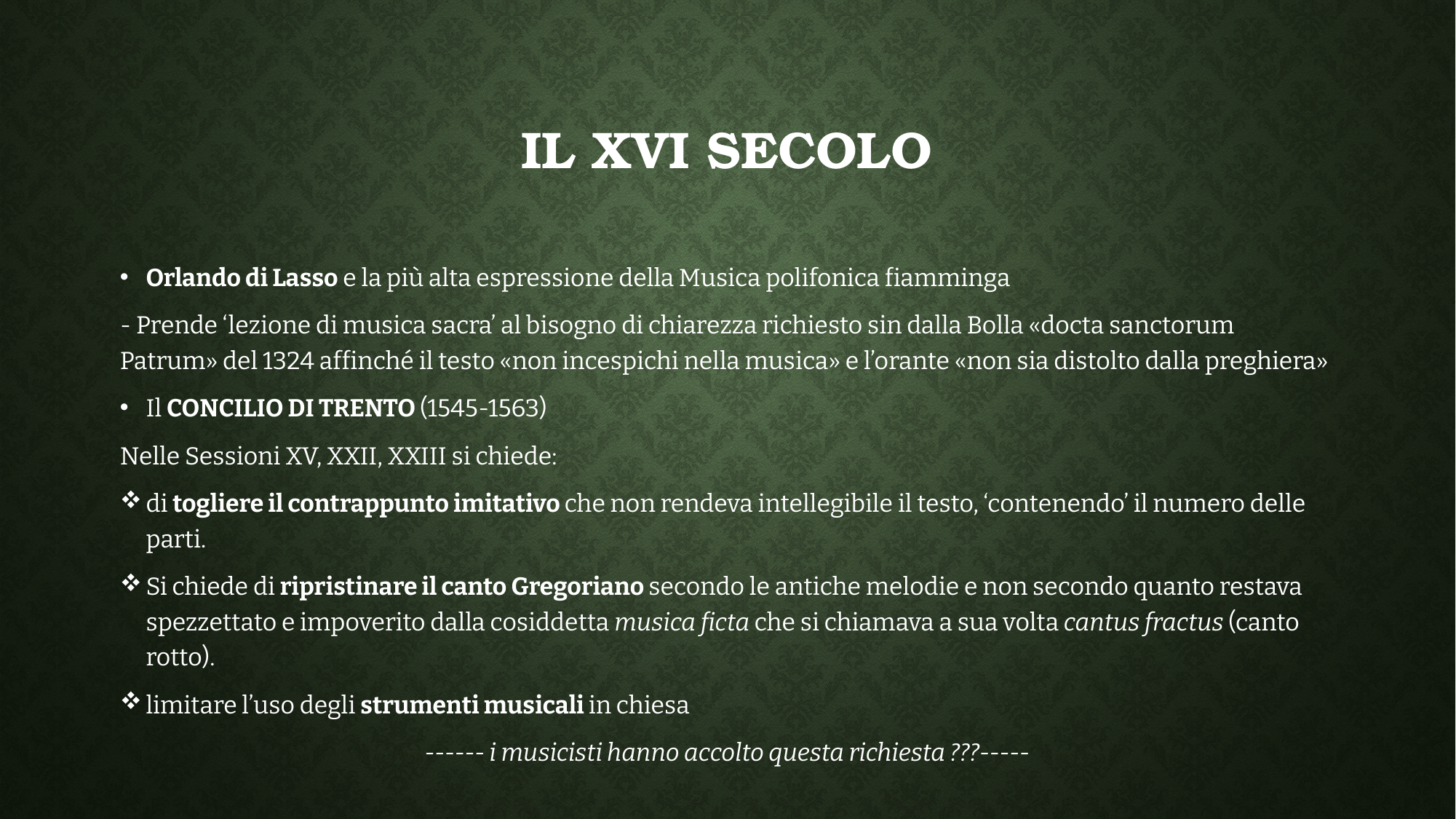

# Il XVI secolo
Orlando di Lasso e la più alta espressione della Musica polifonica fiamminga
- Prende ‘lezione di musica sacra’ al bisogno di chiarezza richiesto sin dalla Bolla «docta sanctorum Patrum» del 1324 affinché il testo «non incespichi nella musica» e l’orante «non sia distolto dalla preghiera»
Il CONCILIO DI TRENTO (1545-1563)
Nelle Sessioni XV, XXII, XXIII si chiede:
di togliere il contrappunto imitativo che non rendeva intellegibile il testo, ‘contenendo’ il numero delle parti.
Si chiede di ripristinare il canto Gregoriano secondo le antiche melodie e non secondo quanto restava spezzettato e impoverito dalla cosiddetta musica ficta che si chiamava a sua volta cantus fractus (canto rotto).
limitare l’uso degli strumenti musicali in chiesa
------ i musicisti hanno accolto questa richiesta ???-----